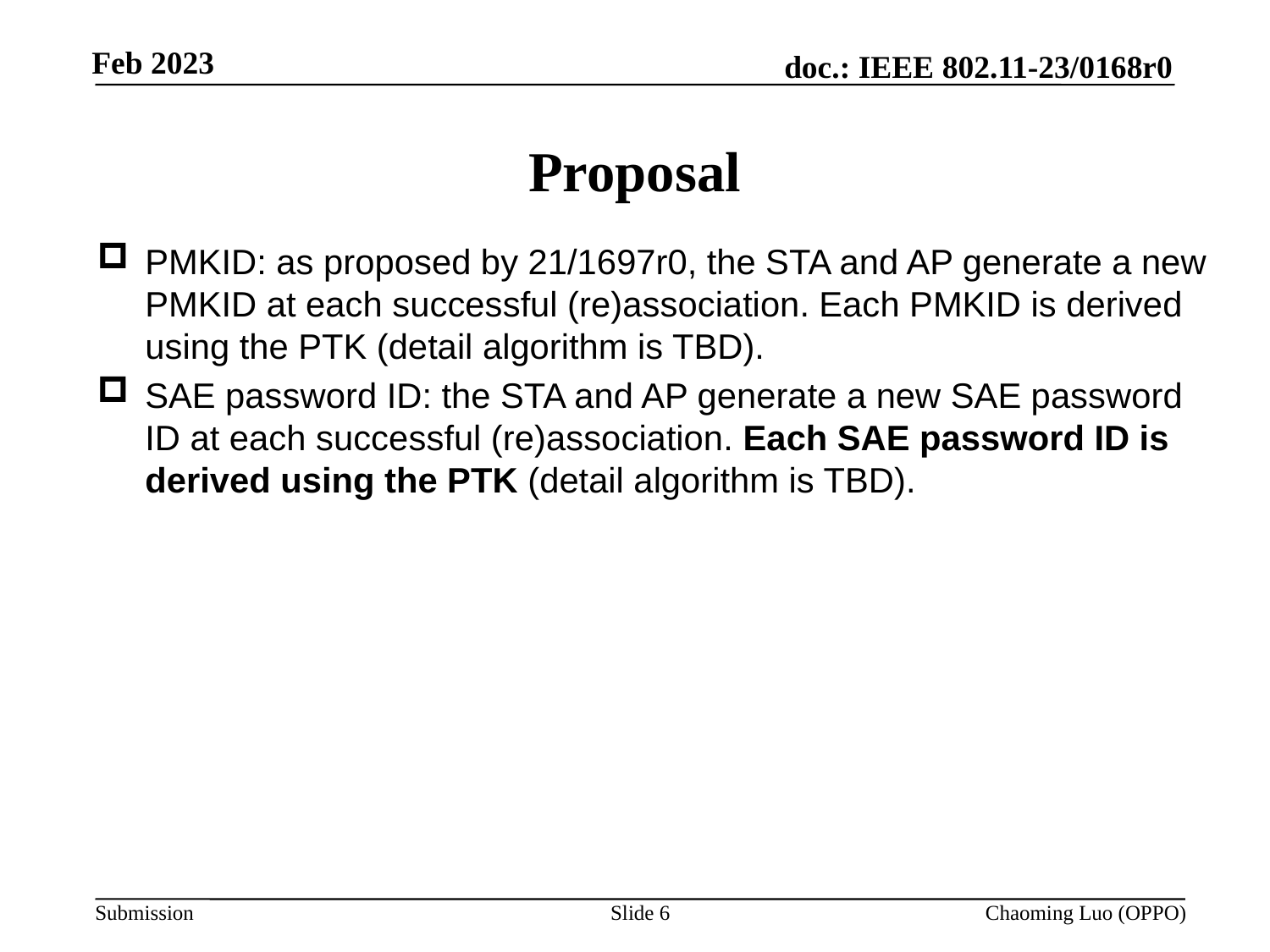

# Proposal
PMKID: as proposed by 21/1697r0, the STA and AP generate a new PMKID at each successful (re)association. Each PMKID is derived using the PTK (detail algorithm is TBD).
SAE password ID: the STA and AP generate a new SAE password ID at each successful (re)association. Each SAE password ID is derived using the PTK (detail algorithm is TBD).

Slide 6
Chaoming Luo (OPPO)